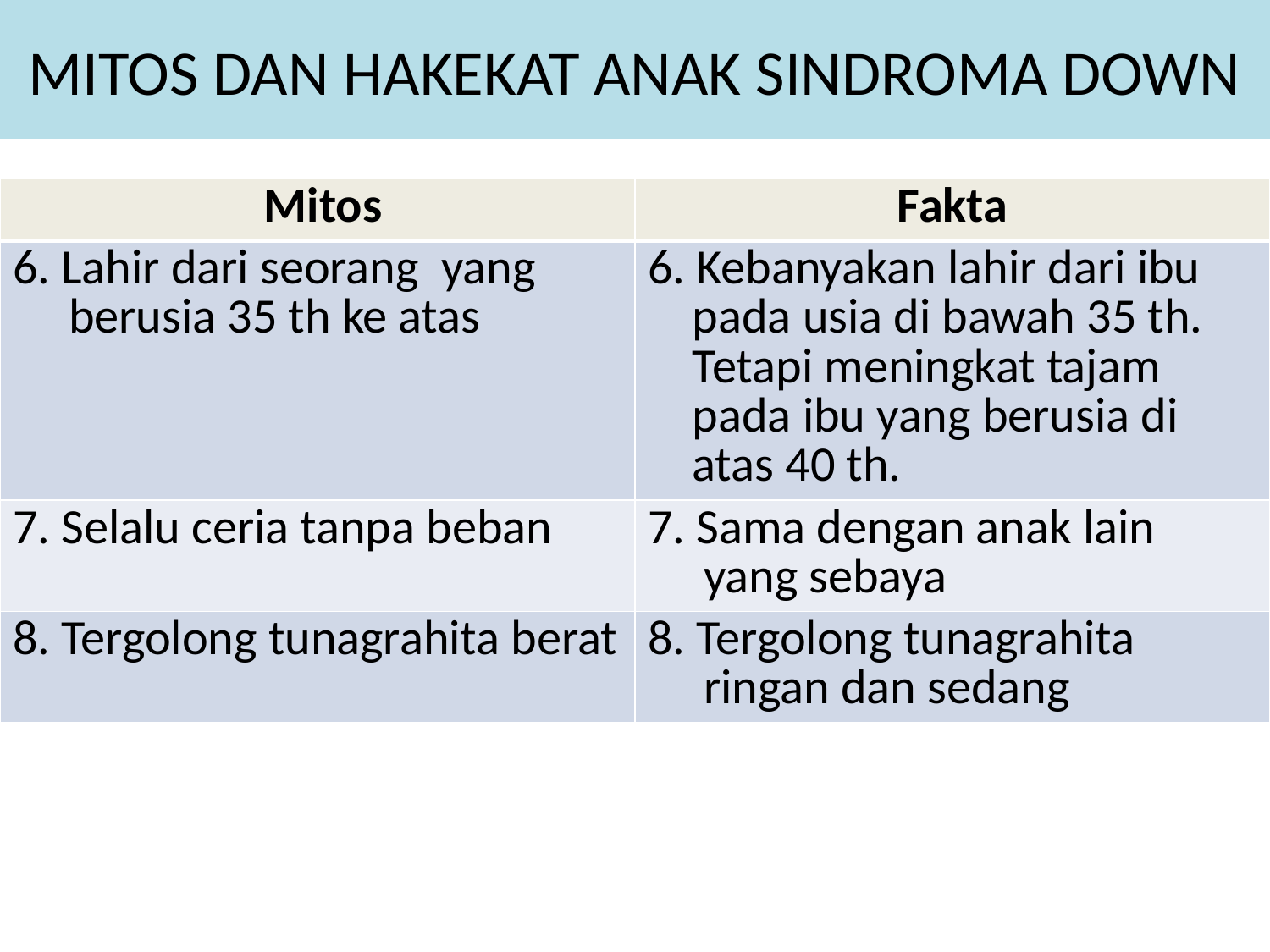

# MITOS DAN HAKEKAT ANAK SINDROMA DOWN
| Mitos | Fakta |
| --- | --- |
| 6. Lahir dari seorang yang berusia 35 th ke atas | 6. Kebanyakan lahir dari ibu pada usia di bawah 35 th. Tetapi meningkat tajam pada ibu yang berusia di atas 40 th. |
| 7. Selalu ceria tanpa beban | 7. Sama dengan anak lain yang sebaya |
| 8. Tergolong tunagrahita berat | 8. Tergolong tunagrahita ringan dan sedang |